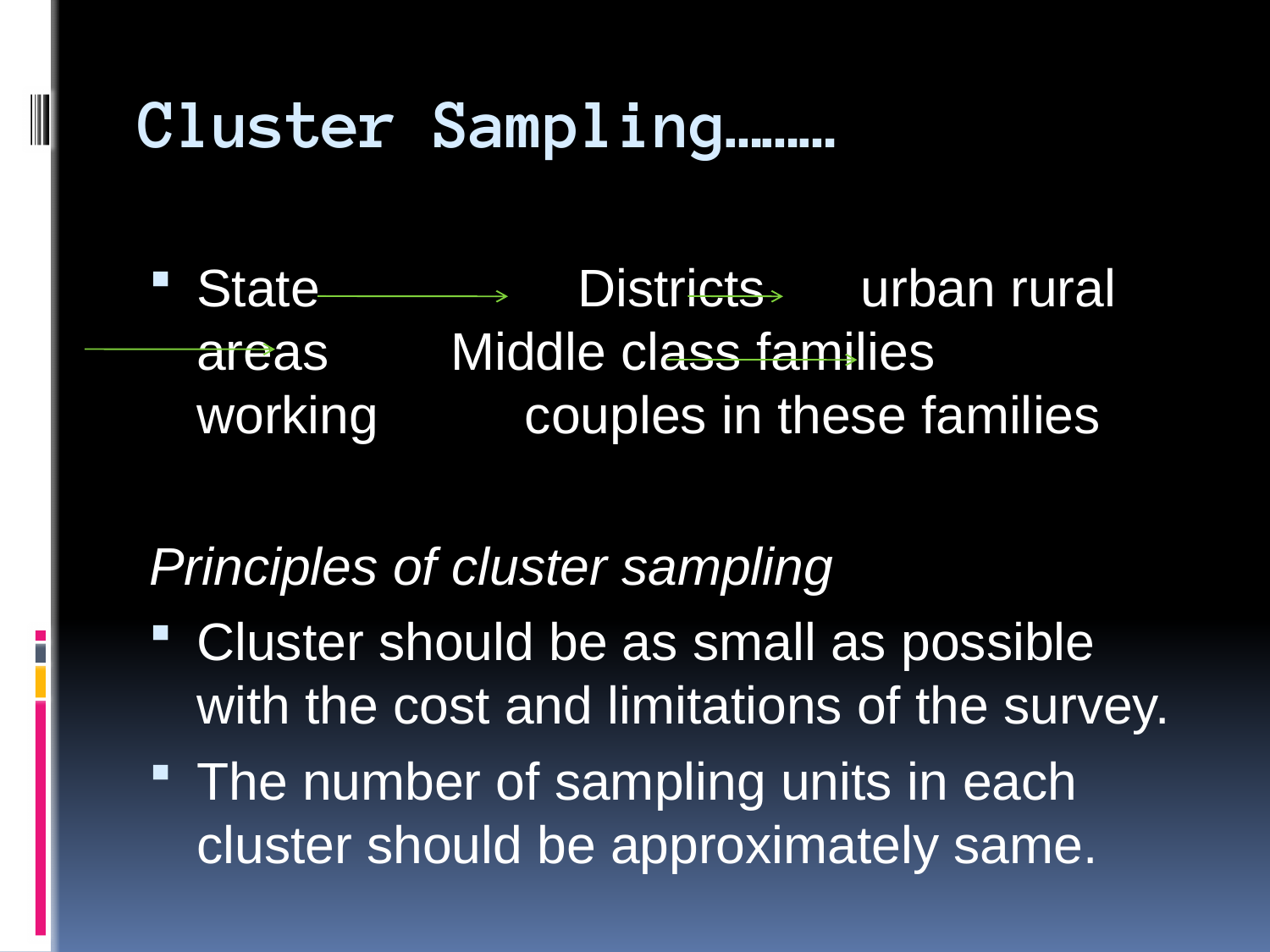

# Cluster Sampling………
State 		Districts 	  urban rural areas 	Middle class families	         working          couples in these families

Principles of cluster sampling
Cluster should be as small as possible with the cost and limitations of the survey.
The number of sampling units in each cluster should be approximately same.